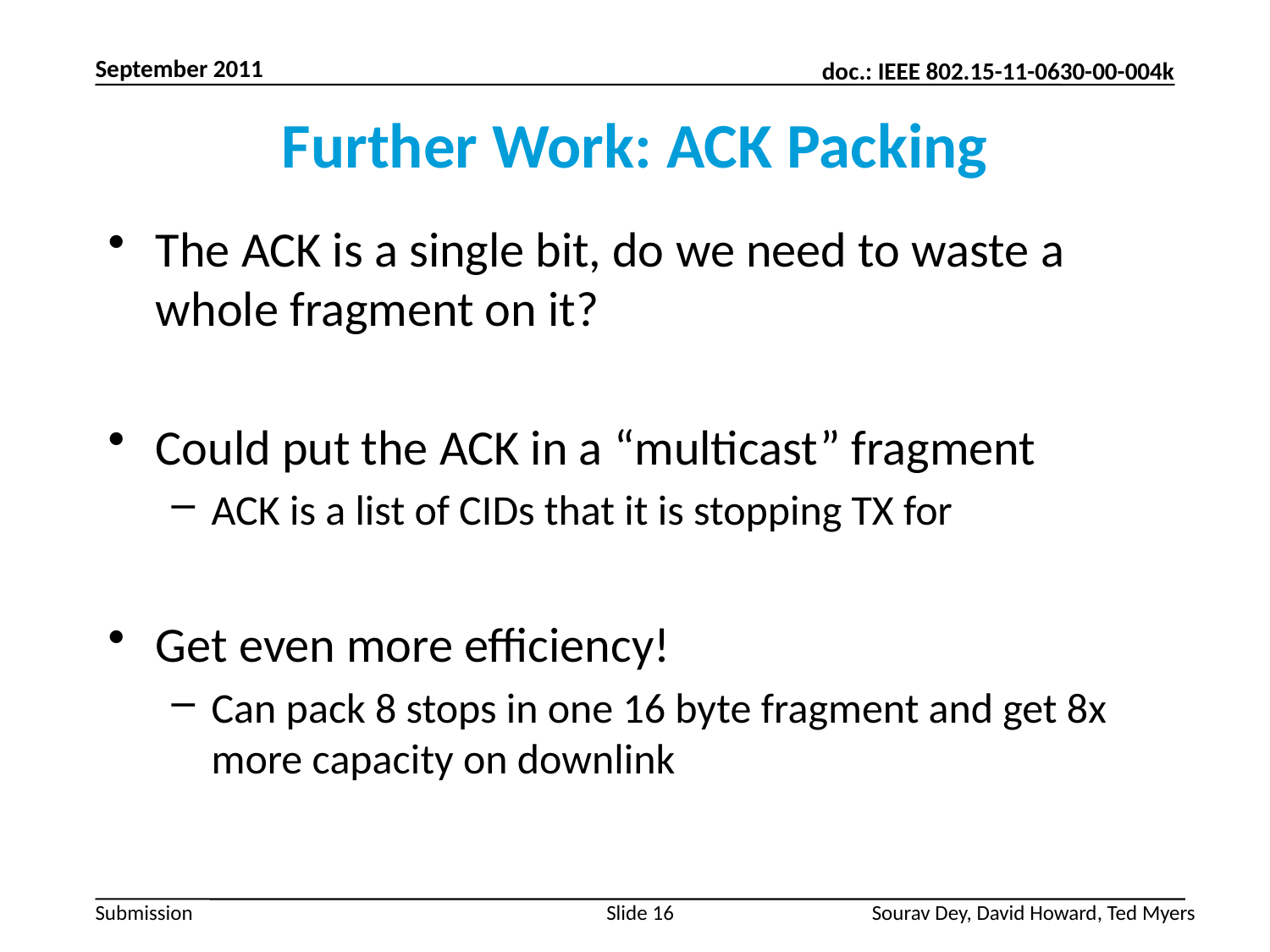

September 2011
# Further Work: ACK Packing
The ACK is a single bit, do we need to waste a whole fragment on it?

Could put the ACK in a “multicast” fragment
ACK is a list of CIDs that it is stopping TX for

Get even more efficiency!
Can pack 8 stops in one 16 byte fragment and get 8x more capacity on downlink
Slide 16
Sourav Dey, David Howard, Ted Myers